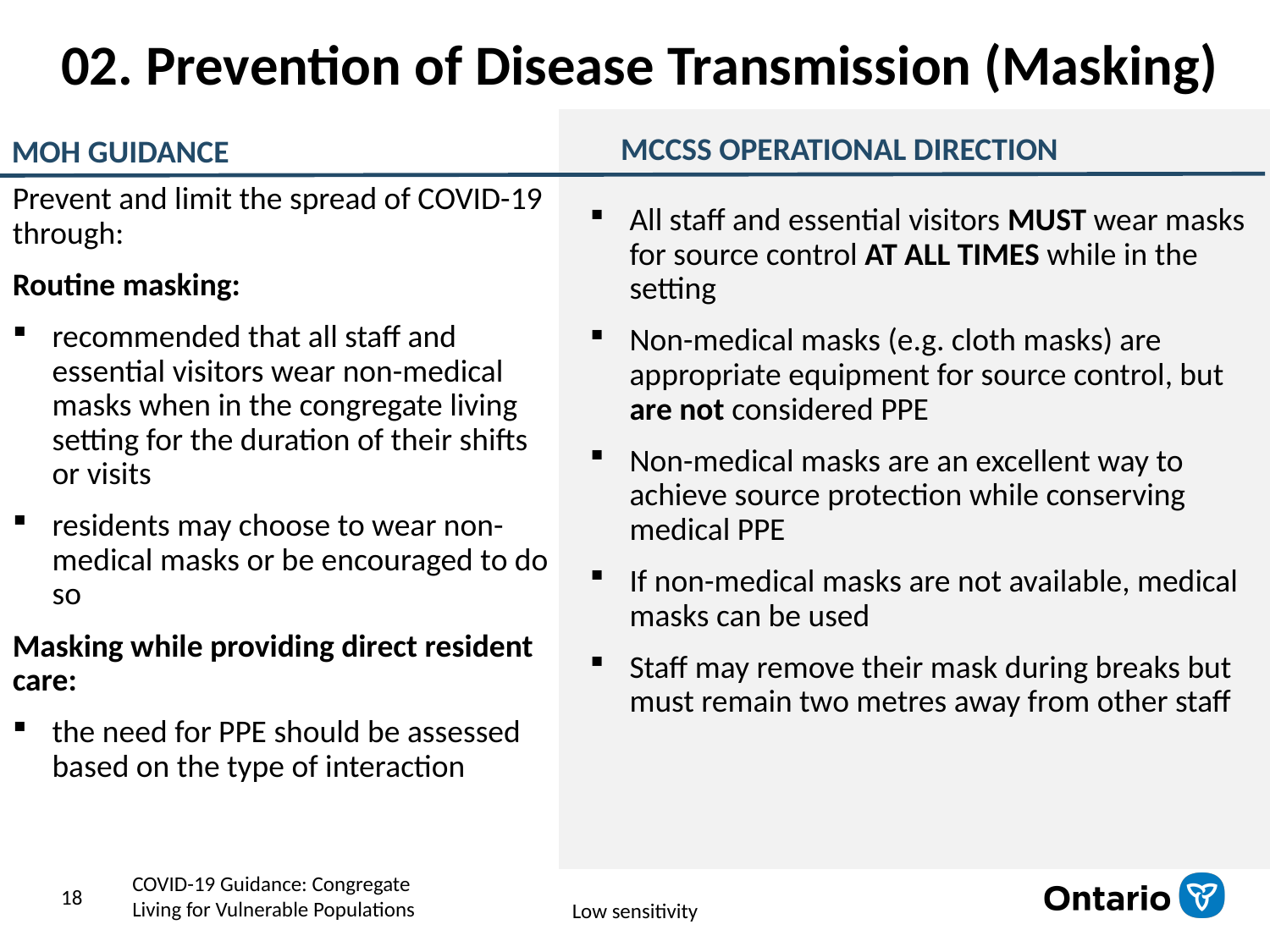

# 02. Prevention of Disease Transmission (Masking)

MCCSS OPERATIONAL DIRECTION
MOH GUIDANCE
Prevent and limit the spread of COVID-19 through:
Routine masking:
recommended that all staff and essential visitors wear non-medical masks when in the congregate living setting for the duration of their shifts or visits
residents may choose to wear non-medical masks or be encouraged to do so
Masking while providing direct resident care:
the need for PPE should be assessed based on the type of interaction

All staff and essential visitors MUST wear masks for source control AT ALL TIMES while in the setting
Non-medical masks (e.g. cloth masks) are appropriate equipment for source control, but are not considered PPE
Non-medical masks are an excellent way to achieve source protection while conserving medical PPE
If non-medical masks are not available, medical masks can be used
Staff may remove their mask during breaks but must remain two metres away from other staff

COVID-19 Guidance: Congregate Living for Vulnerable Populations
18